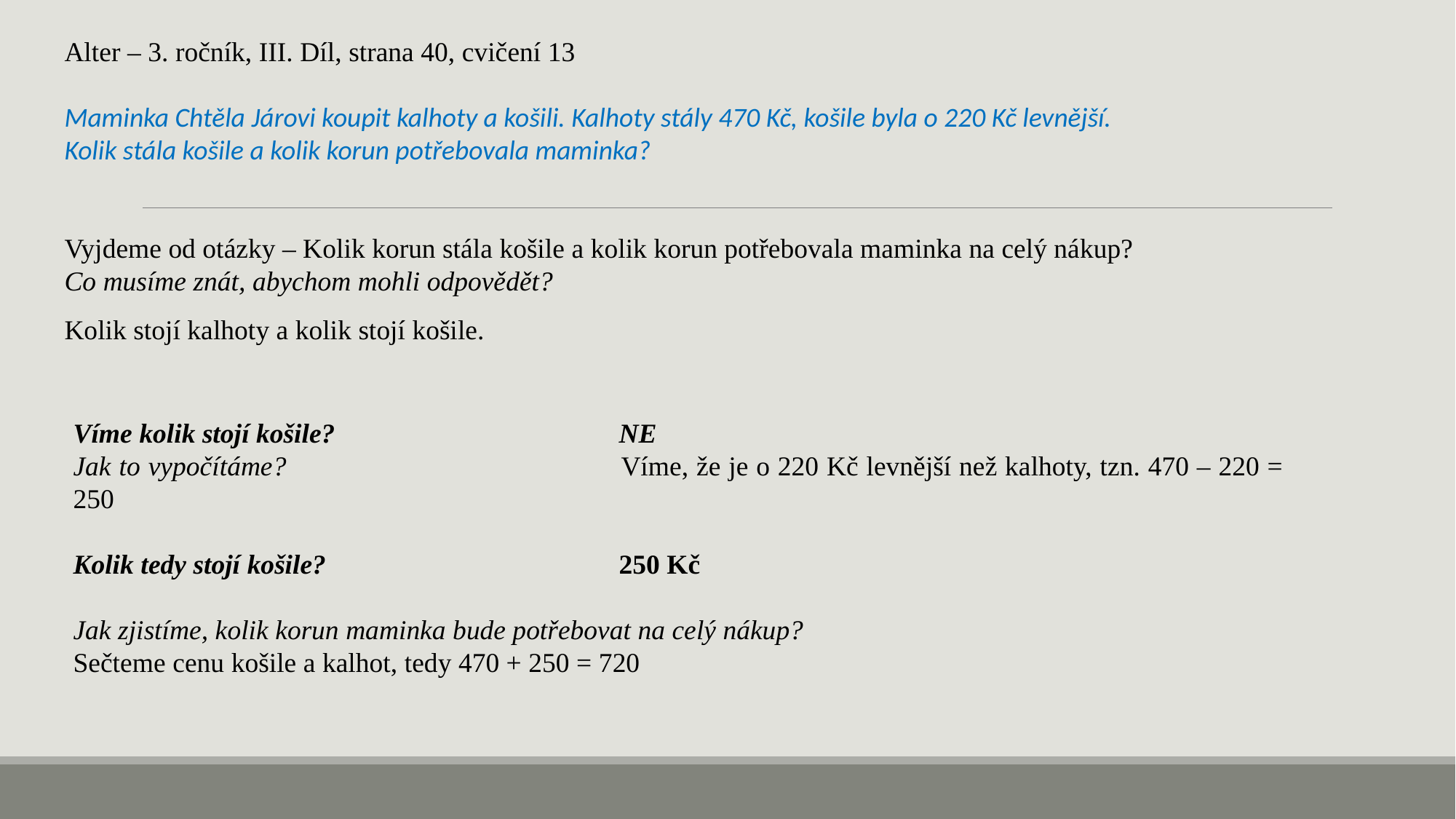

Alter – 3. ročník, III. Díl, strana 40, cvičení 13

Maminka Chtěla Járovi koupit kalhoty a košili. Kalhoty stály 470 Kč, košile byla o 220 Kč levnější.
Kolik stála košile a kolik korun potřebovala maminka?

Vyjdeme od otázky – Kolik korun stála košile a kolik korun potřebovala maminka na celý nákup?
Co musíme znát, abychom mohli odpovědět?
Kolik stojí kalhoty a kolik stojí košile.
Víme kolik stojí košile?			NE
Jak to vypočítáme?				Víme, že je o 220 Kč levnější než kalhoty, tzn. 470 – 220 = 250

Kolik tedy stojí košile?			250 Kč

Jak zjistíme, kolik korun maminka bude potřebovat na celý nákup?
Sečteme cenu košile a kalhot, tedy 470 + 250 = 720